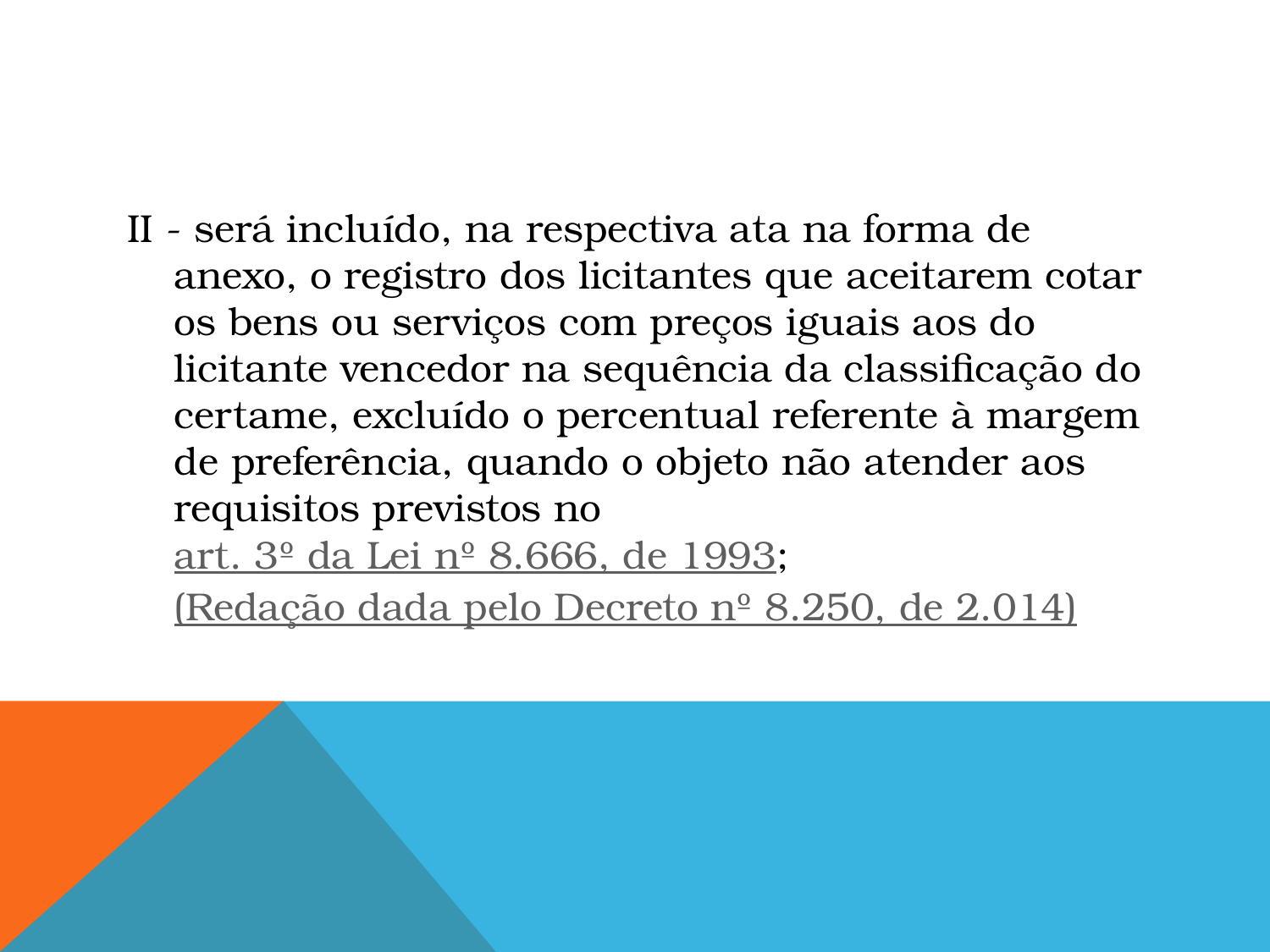

#

II - será incluído, na respectiva ata na forma de anexo, o registro dos licitantes que aceitarem cotar os bens ou serviços com preços iguais aos do licitante vencedor na sequência da classificação do certame, excluído o percentual referente à margem de preferência, quando o objeto não atender aos requisitos previstos no art. 3º da Lei nº 8.666, de 1993;   (Redação dada pelo Decreto nº 8.250, de 2.014)